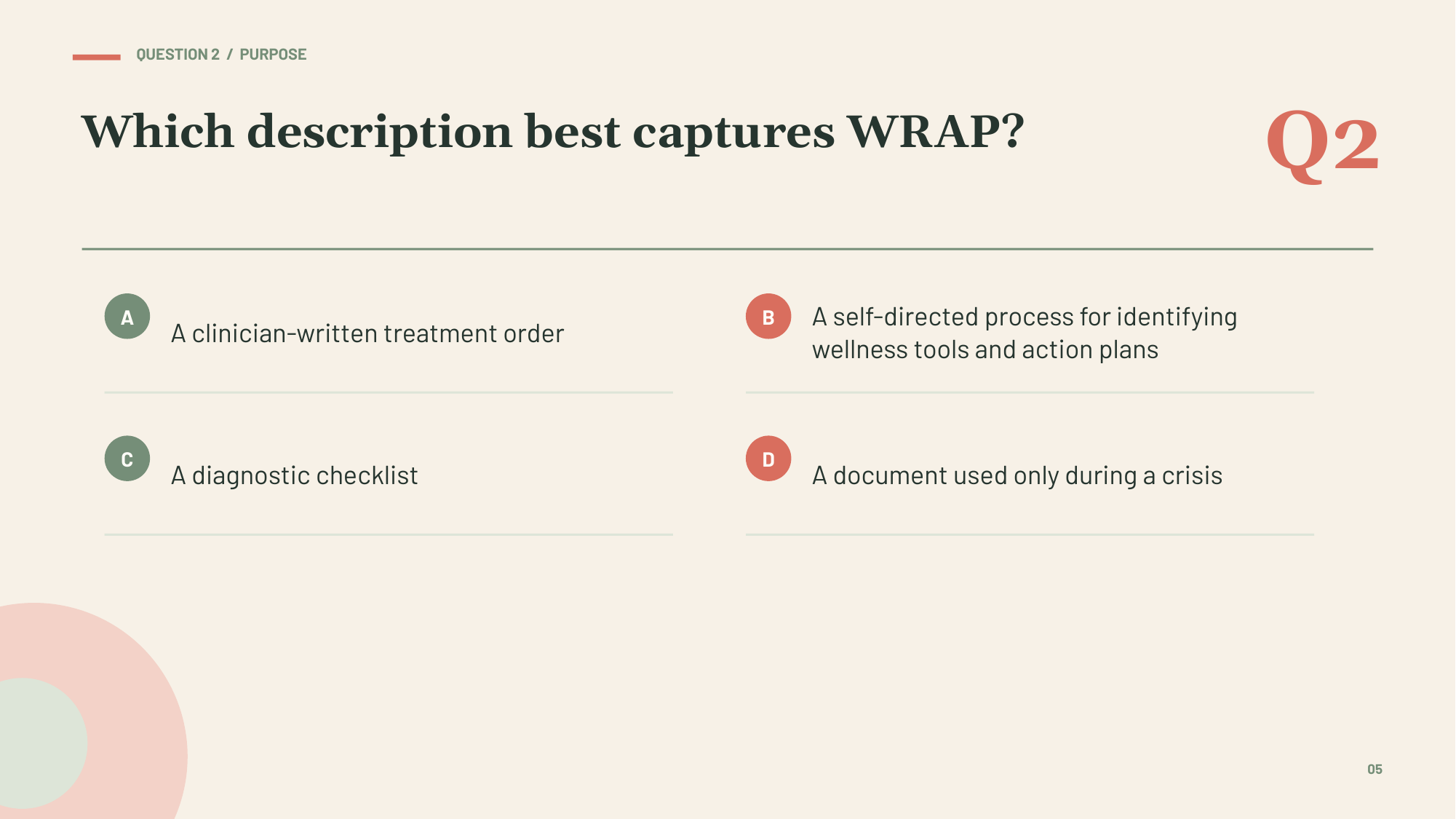

QUESTION 2  /  PURPOSE

Q2
Which description best captures WRAP?

A clinician-written treatment order
A self-directed process for identifying wellness tools and action plans

A
B

A diagnostic checklist
A document used only during a crisis

C
D

05